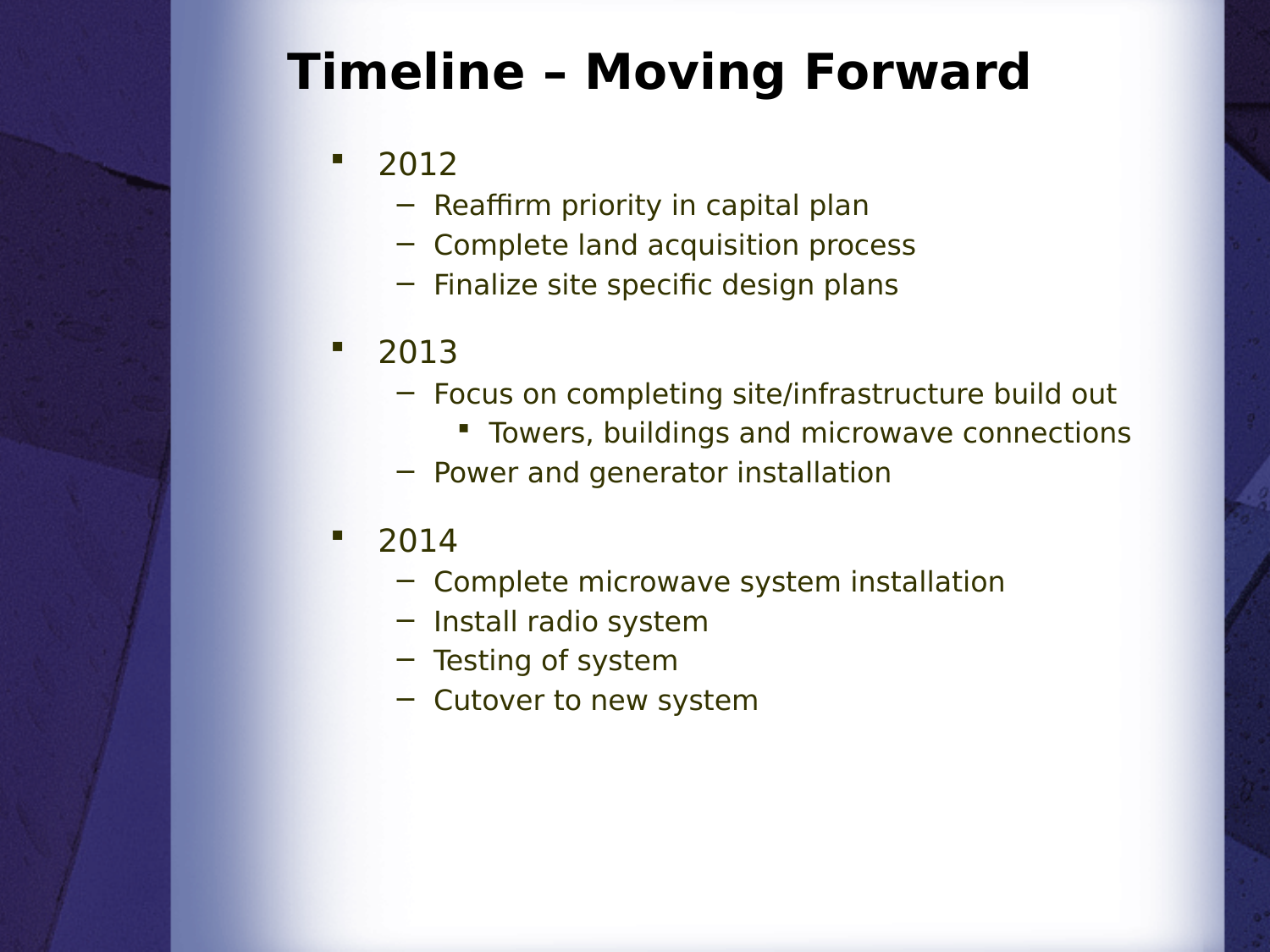

# Timeline – Moving Forward
2012
Reaffirm priority in capital plan
Complete land acquisition process
Finalize site specific design plans
2013
Focus on completing site/infrastructure build out
Towers, buildings and microwave connections
Power and generator installation
2014
Complete microwave system installation
Install radio system
Testing of system
Cutover to new system